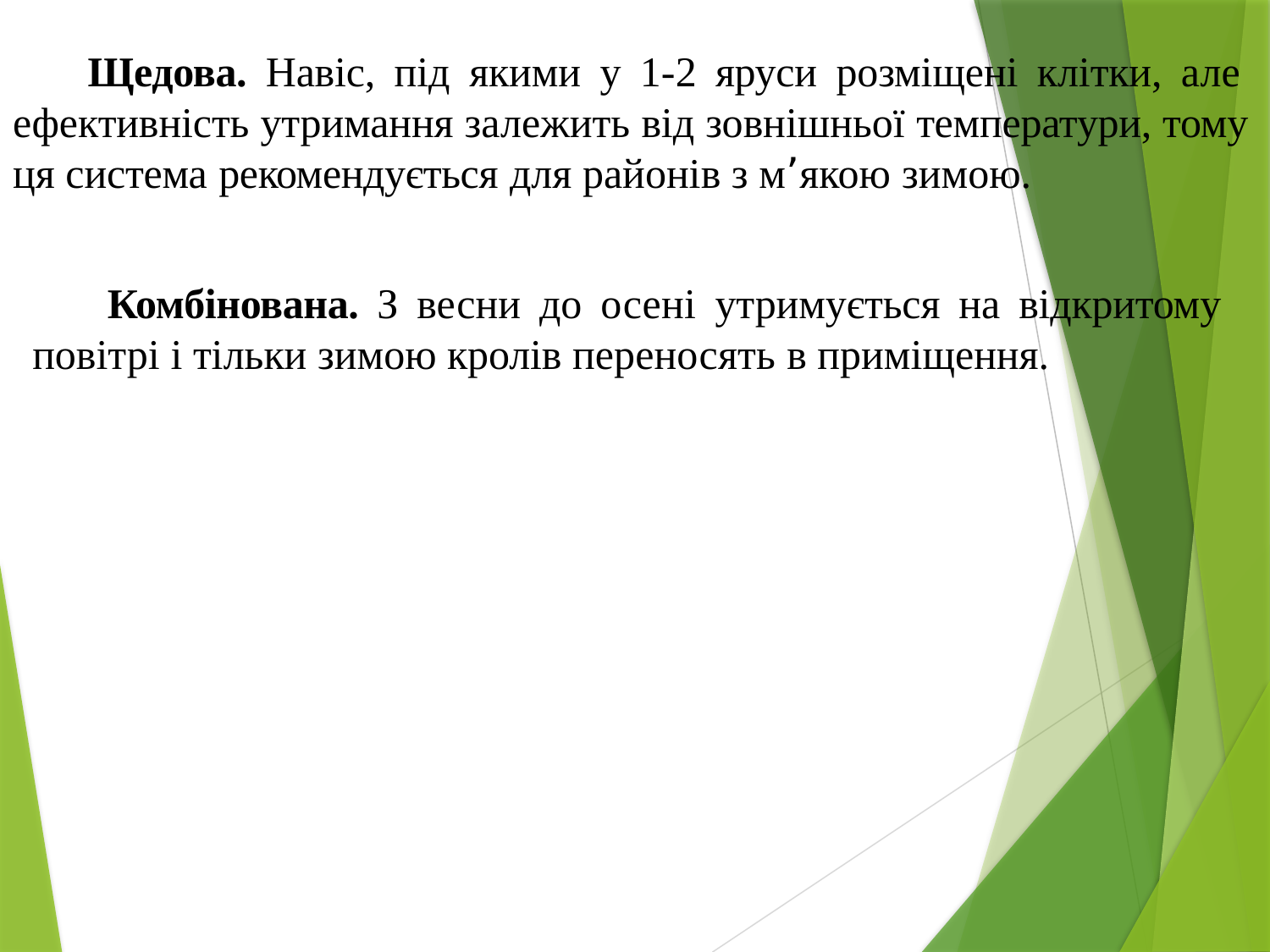

Щедова. Навіс, під якими у 1-2 яруси розміщені клітки, але  ефективність утримання залежить від зовнішньої температури, тому  ця система рекомендується для районів з м’якою зимою.

Комбінована. З весни до осені утримується на відкритому  повітрі і тільки зимою кролів переносять в приміщення.